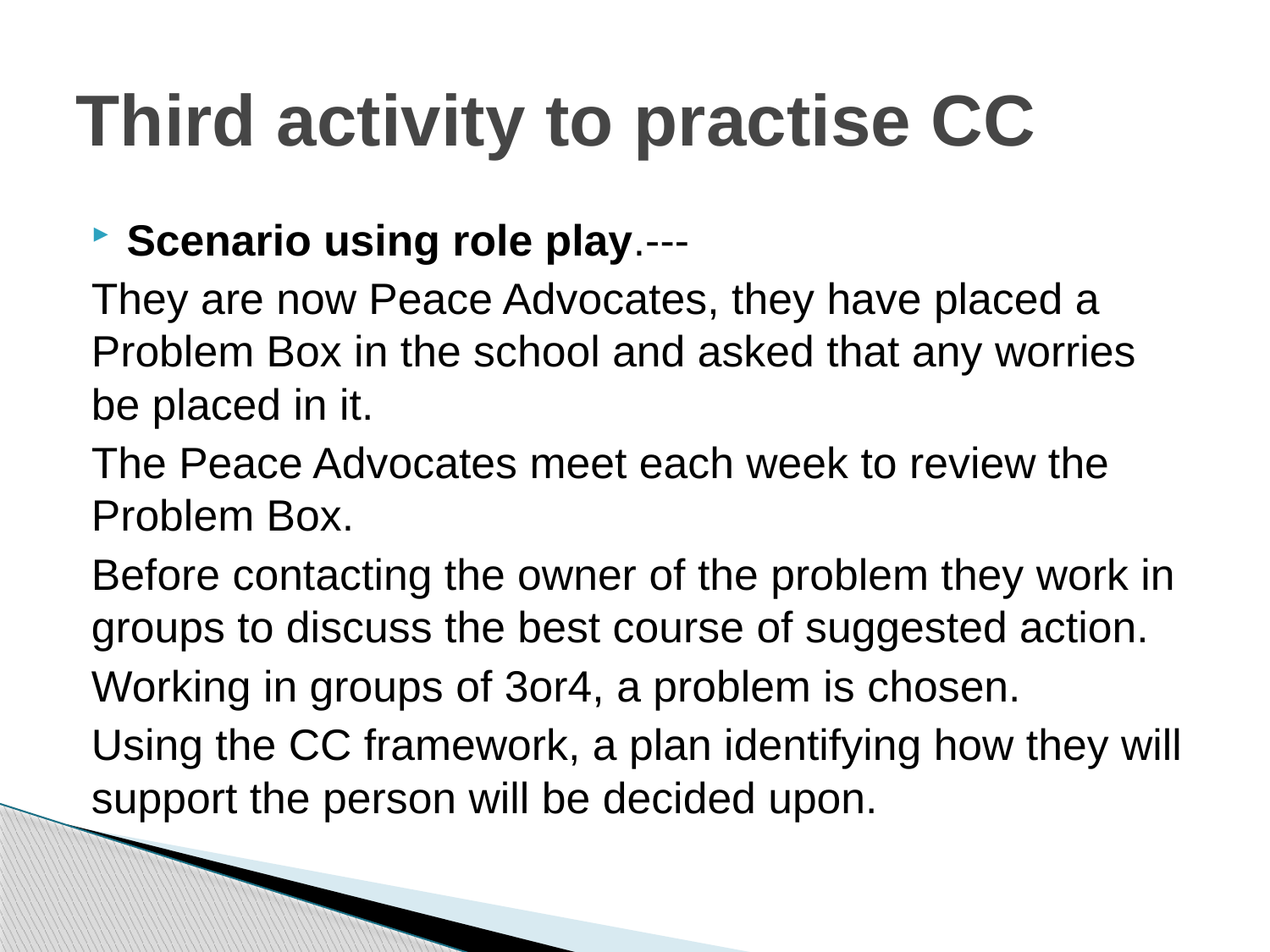

# Third activity to practise CC
Scenario using role play.---
They are now Peace Advocates, they have placed a Problem Box in the school and asked that any worries be placed in it.
The Peace Advocates meet each week to review the Problem Box.
Before contacting the owner of the problem they work in groups to discuss the best course of suggested action.
Working in groups of 3or4, a problem is chosen.
Using the CC framework, a plan identifying how they will support the person will be decided upon.